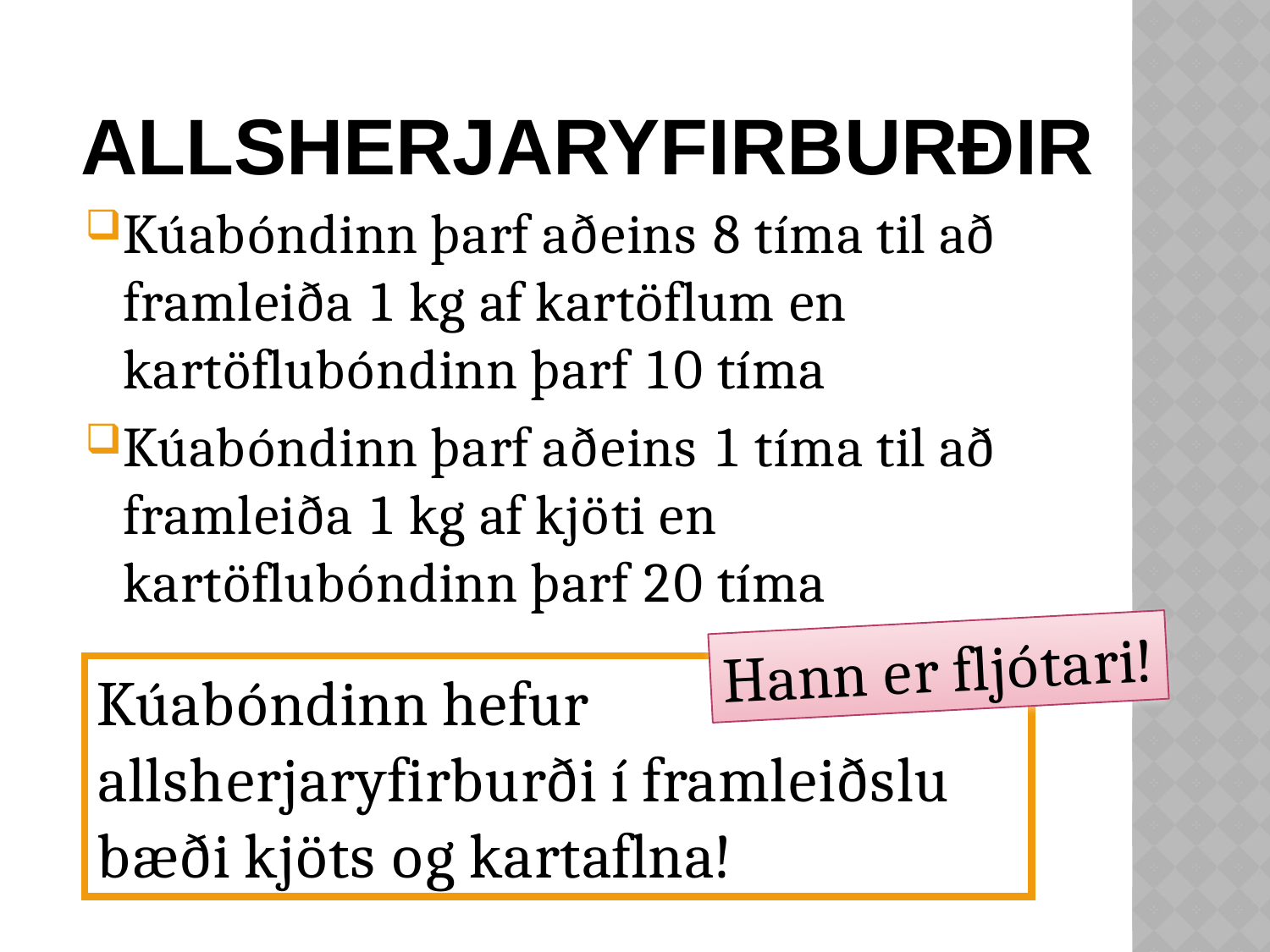

# Allsherjaryfirburðir
Kúabóndinn þarf aðeins 8 tíma til að framleiða 1 kg af kartöflum en kartöflubóndinn þarf 10 tíma
Kúabóndinn þarf aðeins 1 tíma til að framleiða 1 kg af kjöti en kartöflubóndinn þarf 20 tíma
Hann er fljótari!
Kúabóndinn hefur allsherjaryfirburði í framleiðslu bæði kjöts og kartaflna!